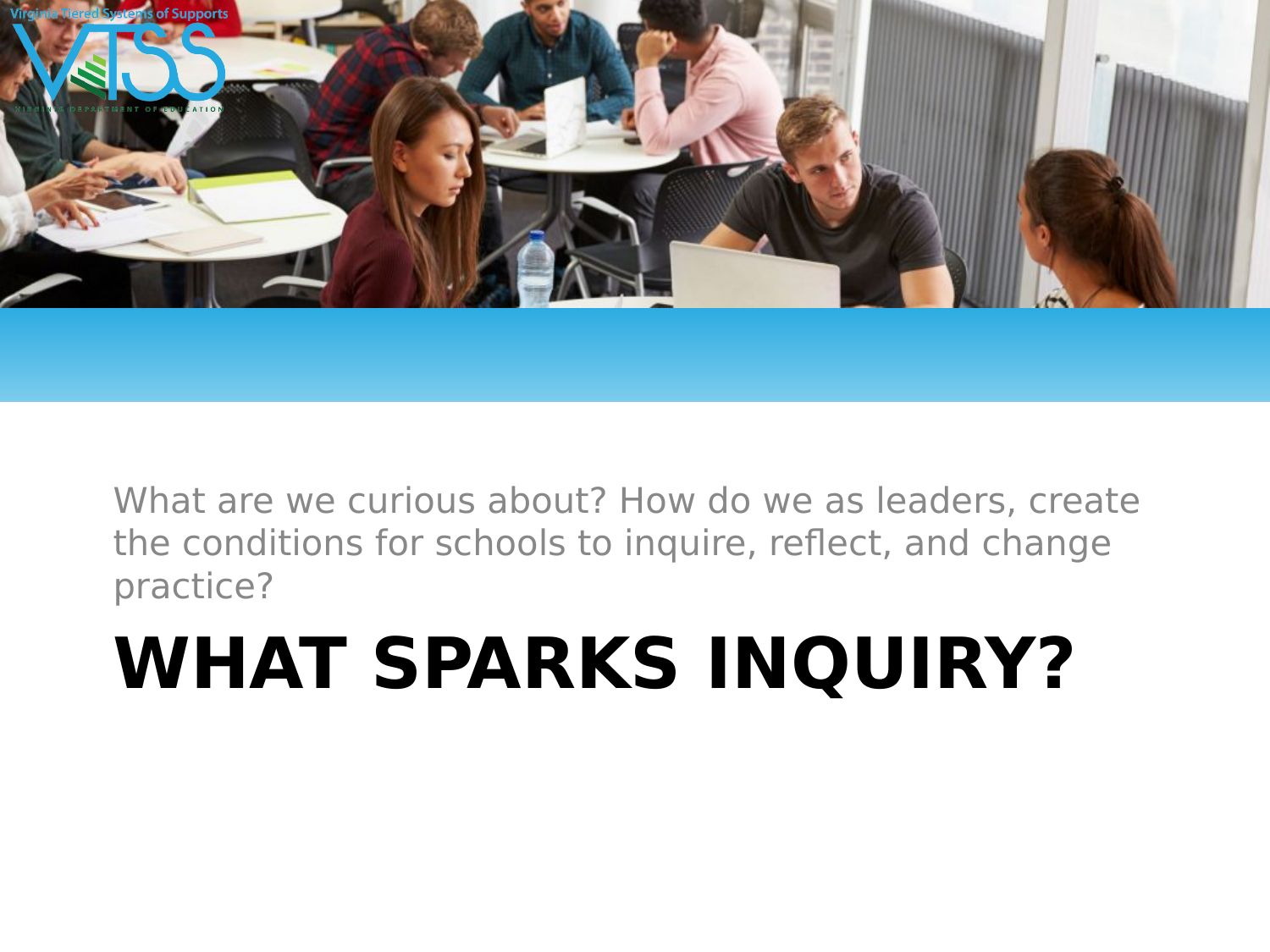

What are we curious about? How do we as leaders, create the conditions for schools to inquire, reflect, and change practice?
# WHAT SPARKS INQUIRY?